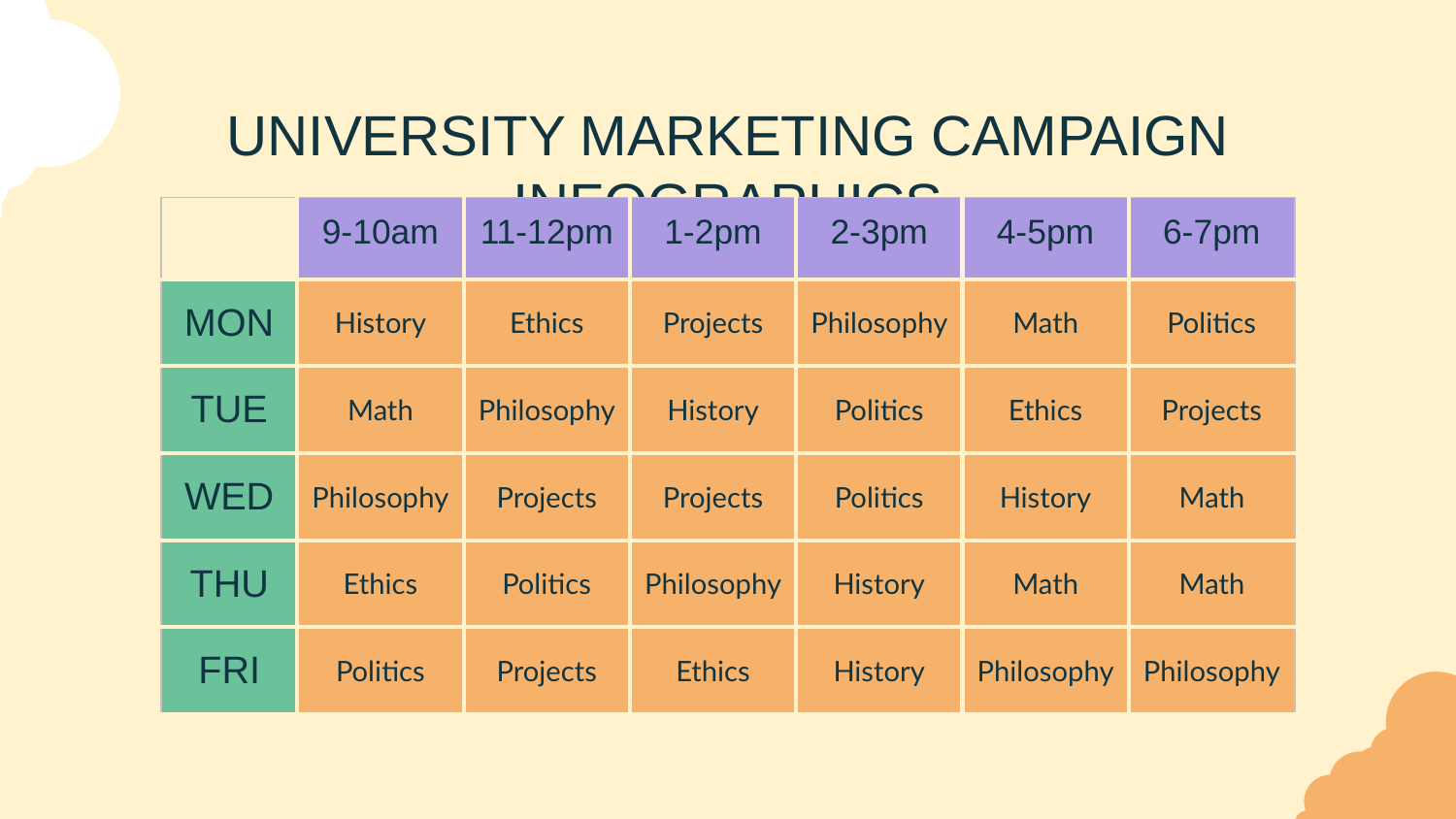

# UNIVERSITY MARKETING CAMPAIGN INFOGRAPHICS
|  | 9-10am | 11-12pm | 1-2pm | 2-3pm | 4-5pm | 6-7pm |
| --- | --- | --- | --- | --- | --- | --- |
| MON | History | Ethics | Projects | Philosophy | Math | Politics |
| TUE | Math | Philosophy | History | Politics | Ethics | Projects |
| WED | Philosophy | Projects | Projects | Politics | History | Math |
| THU | Ethics | Politics | Philosophy | History | Math | Math |
| FRI | Politics | Projects | Ethics | History | Philosophy | Philosophy |